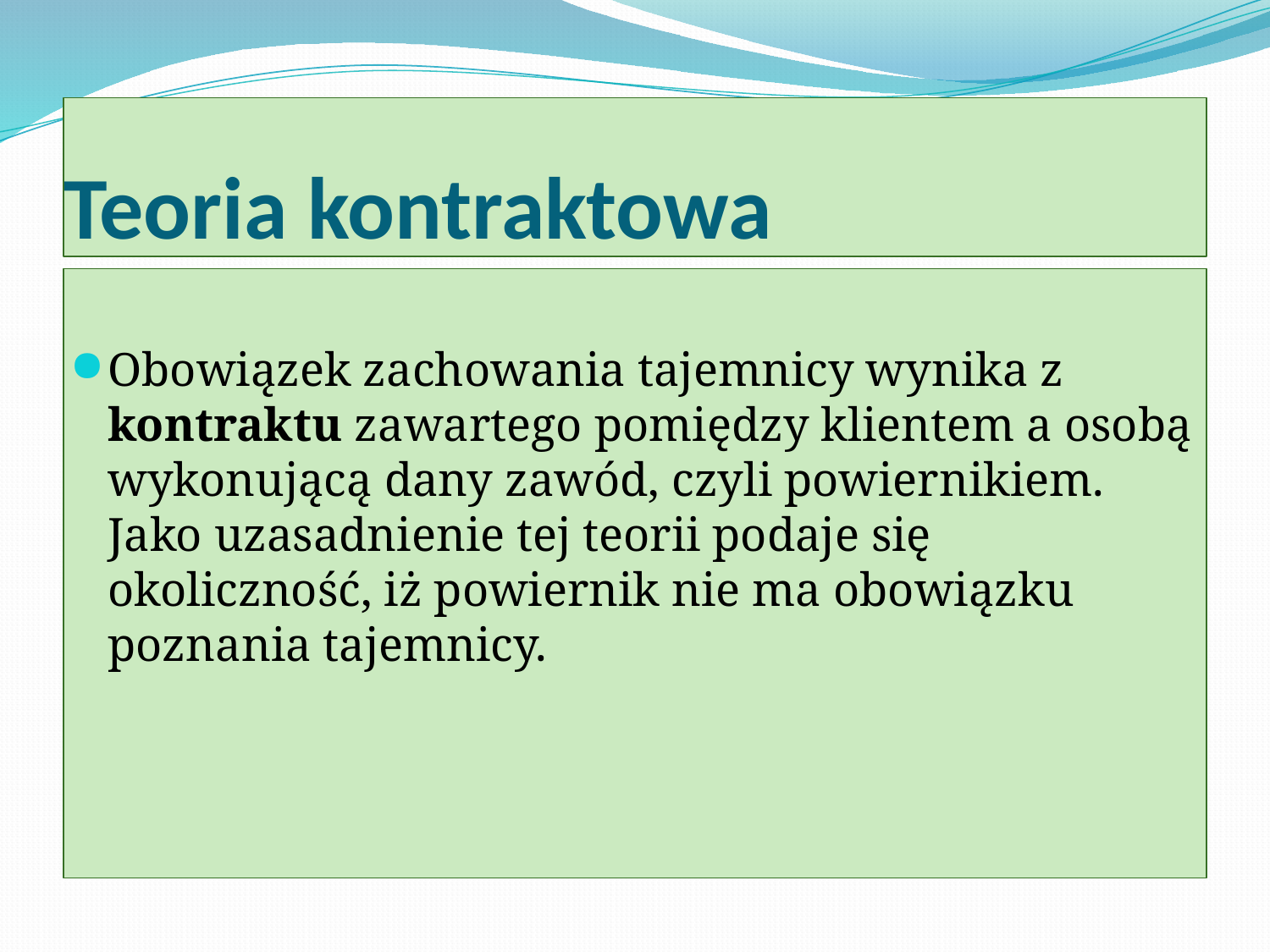

# Teoria kontraktowa

Obowiązek zachowania tajemnicy wynika z kontraktu zawartego pomiędzy klientem a osobą wykonującą dany zawód, czyli powiernikiem. Jako uzasadnienie tej teorii podaje się okoliczność, iż powiernik nie ma obowiązku poznania tajemnicy.